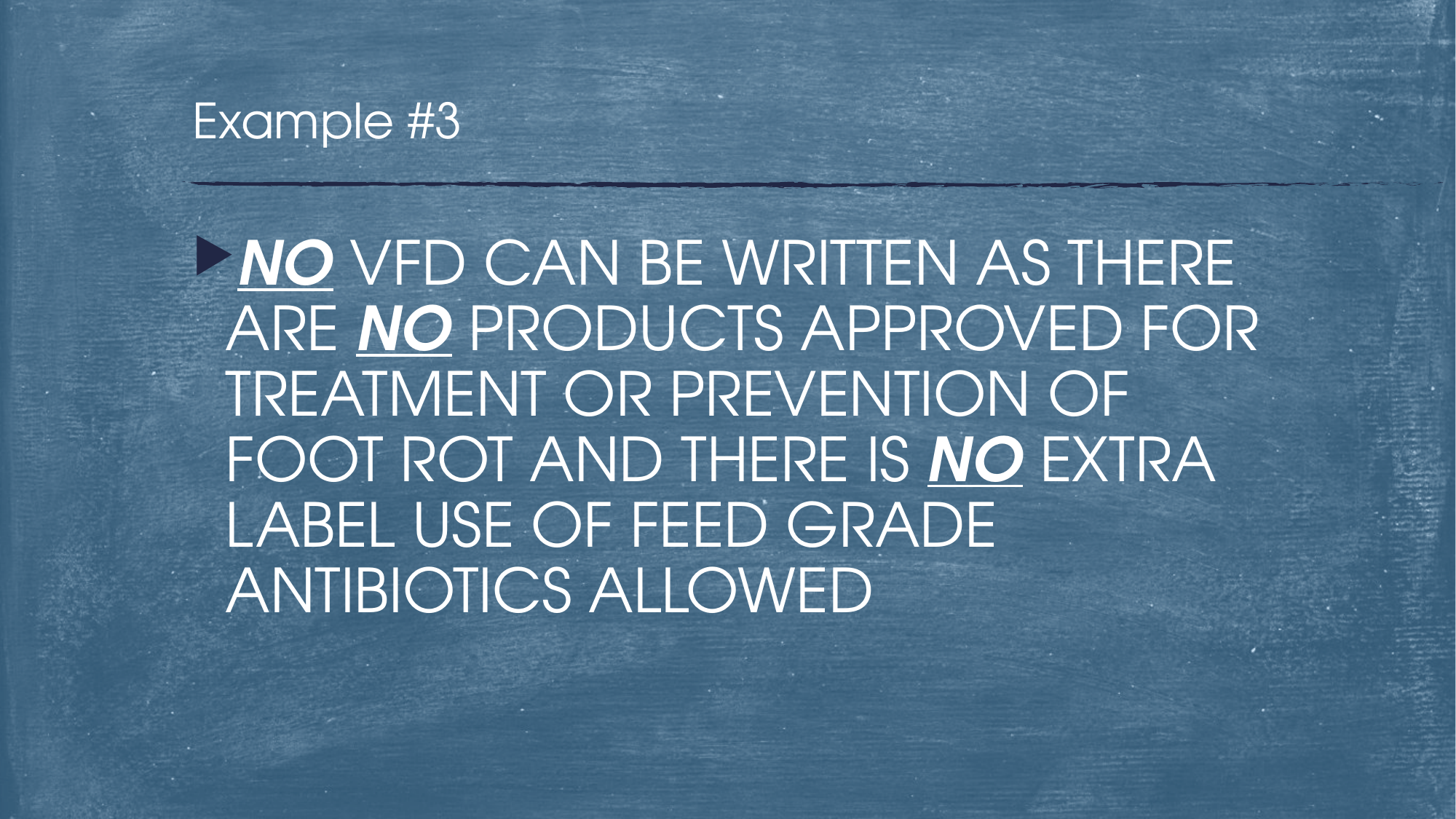

# Example #3
NO VFD CAN BE WRITTEN AS THERE ARE NO PRODUCTS APPROVED FOR TREATMENT OR PREVENTION OF FOOT ROT AND THERE IS NO EXTRA LABEL USE OF FEED GRADE ANTIBIOTICS ALLOWED